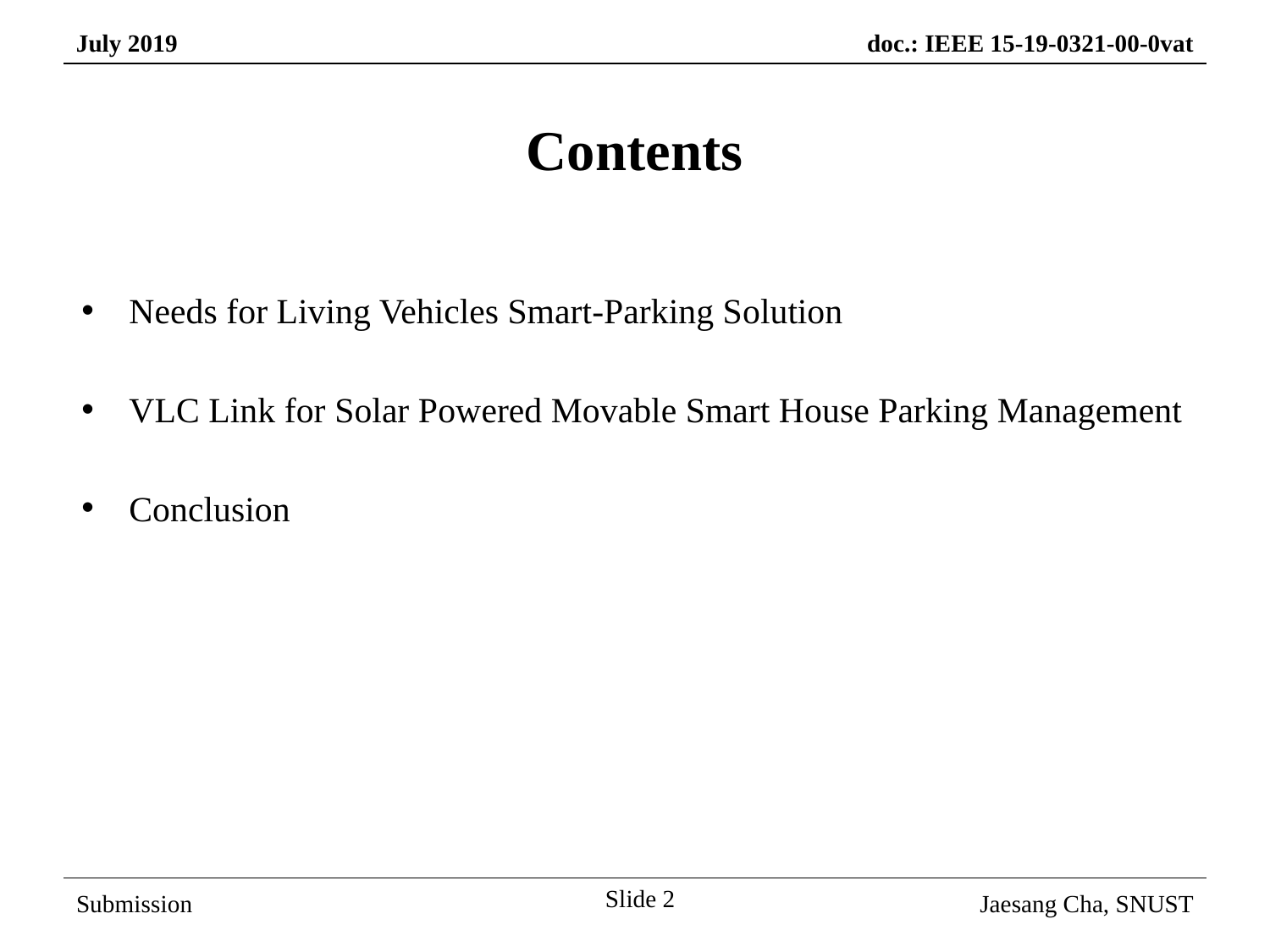

Contents
Needs for Living Vehicles Smart-Parking Solution

VLC Link for Solar Powered Movable Smart House Parking Management

Conclusion
Slide 2